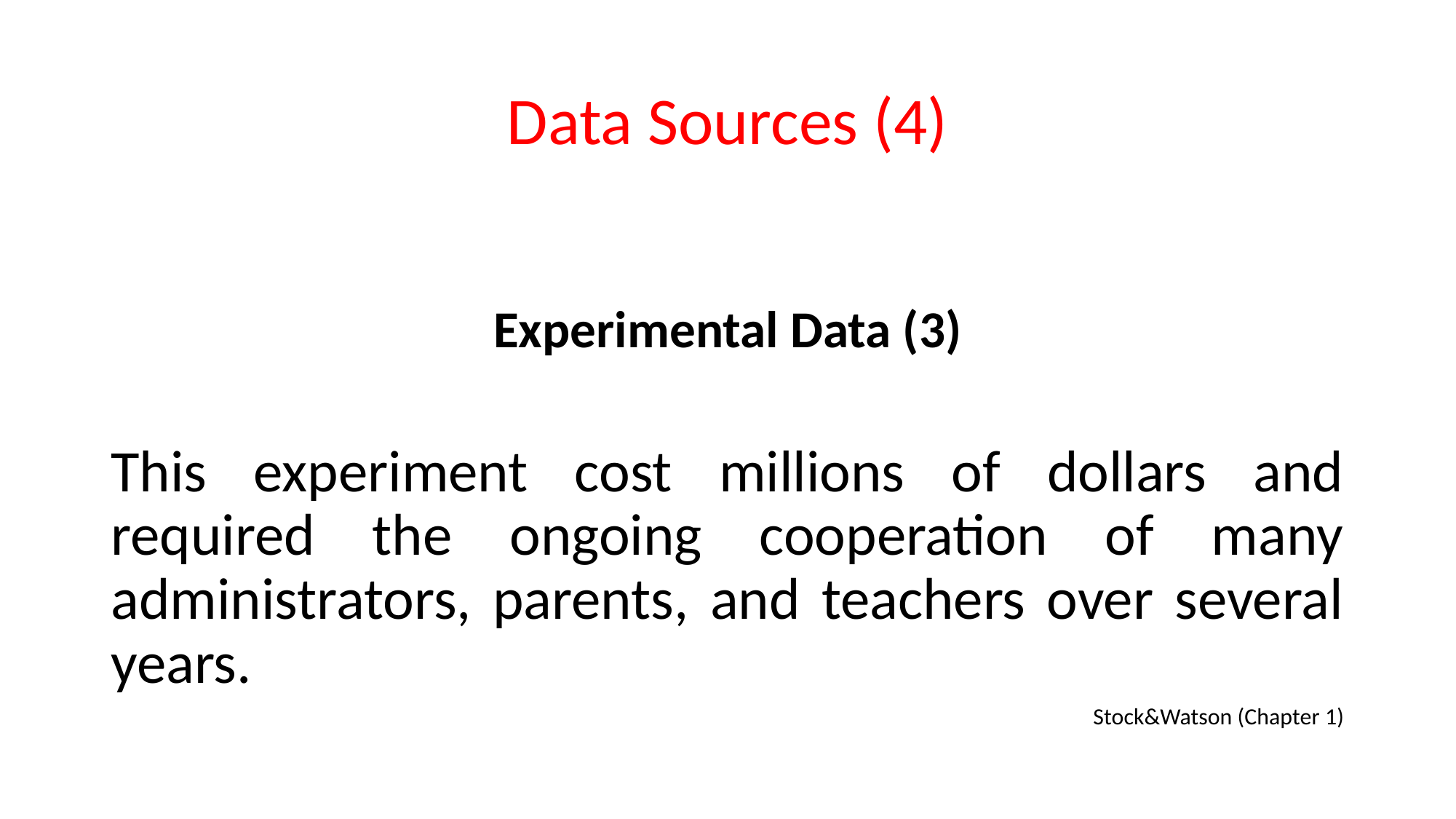

# Data Sources (4)

Experimental Data (3)

This experiment cost millions of dollars and required the ongoing cooperation of many administrators, parents, and teachers over several years.
Stock&Watson (Chapter 1)